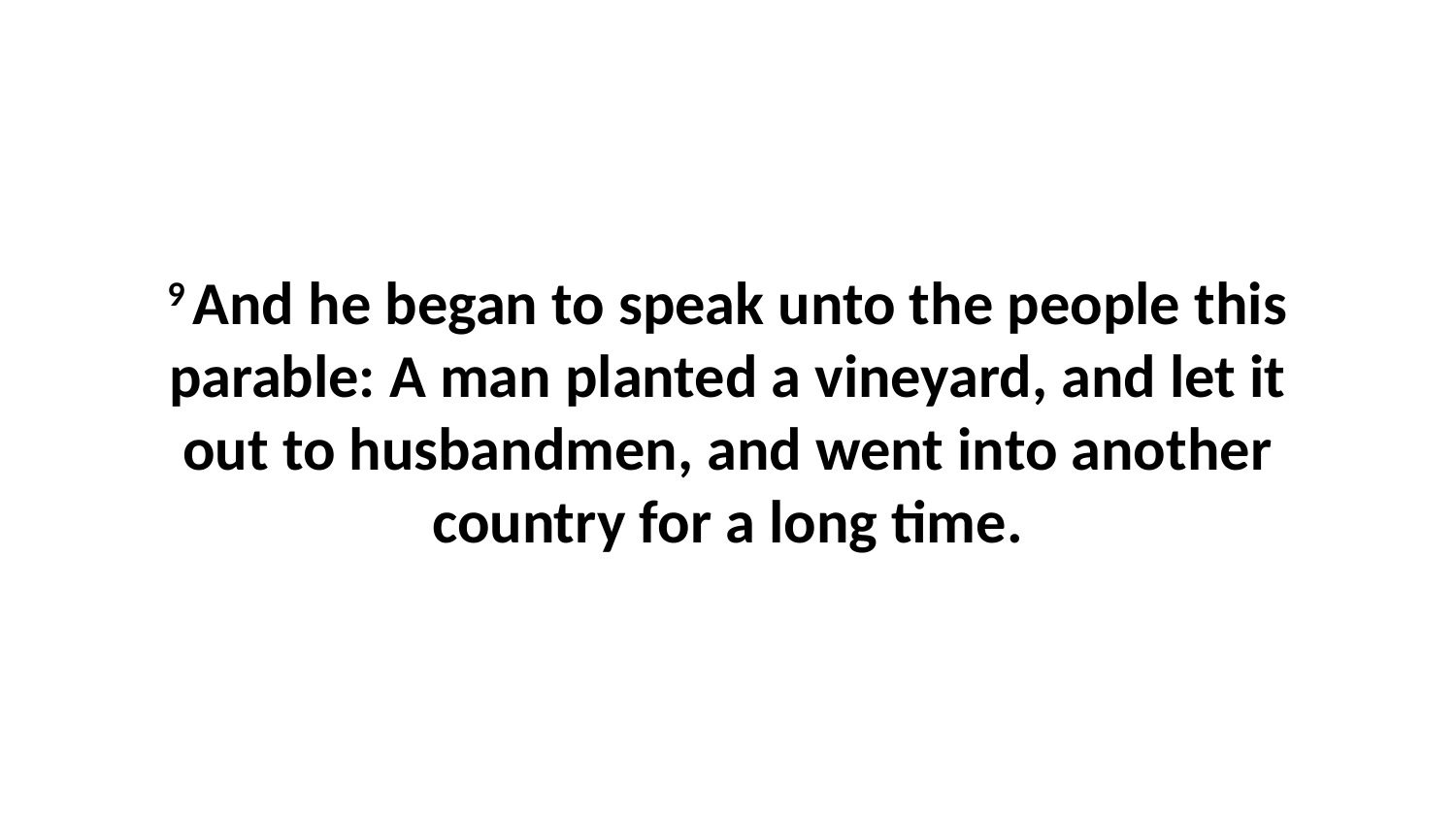

9 And he began to speak unto the people this parable: A man planted a vineyard, and let it out to husbandmen, and went into another country for a long time.